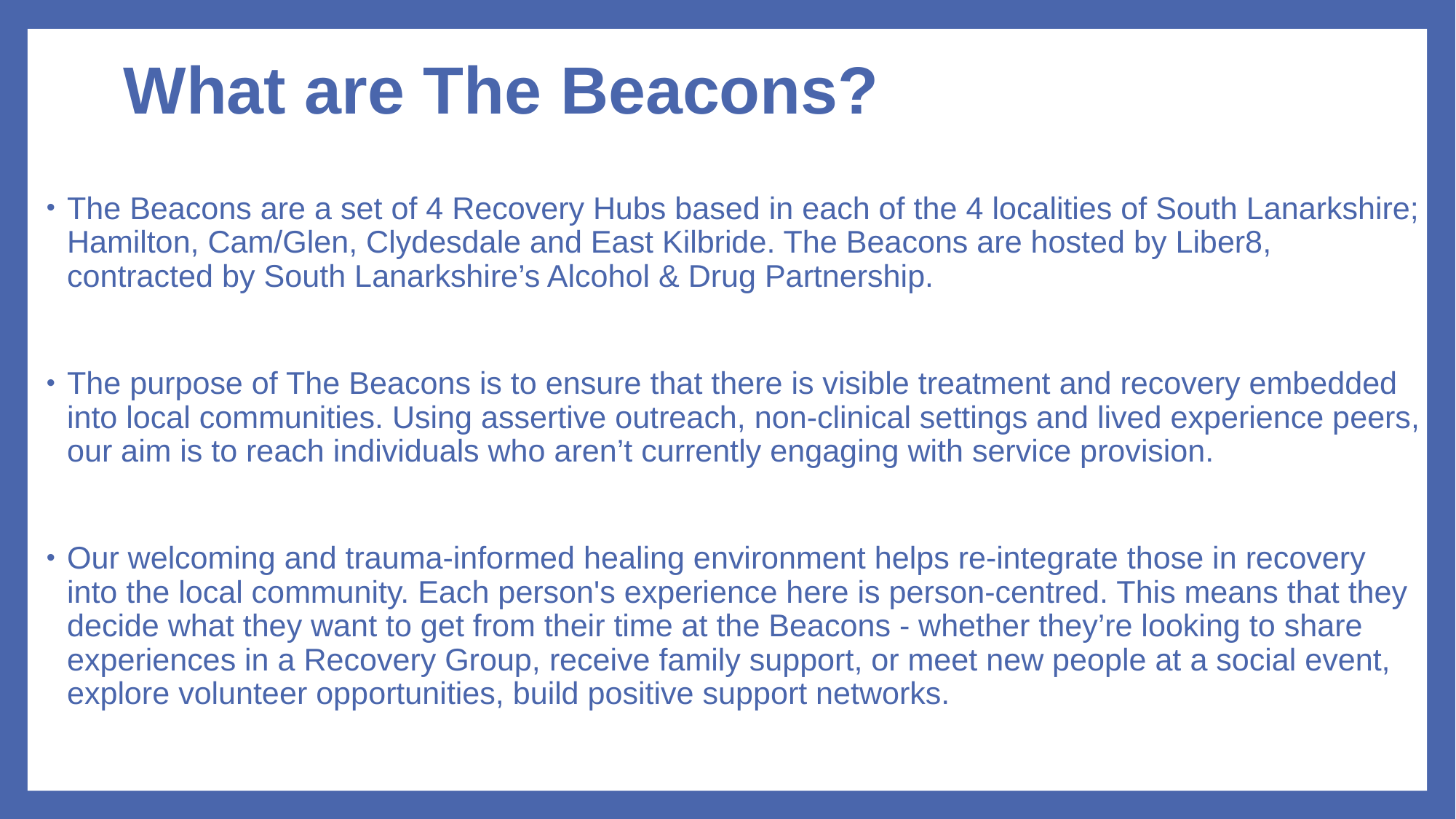

# What are The Beacons?

The Beacons are a set of 4 Recovery Hubs based in each of the 4 localities of South Lanarkshire; Hamilton, Cam/Glen, Clydesdale and East Kilbride. The Beacons are hosted by Liber8, contracted by South Lanarkshire’s Alcohol & Drug Partnership.

The purpose of The Beacons is to ensure that there is visible treatment and recovery embedded into local communities. Using assertive outreach, non-clinical settings and lived experience peers, our aim is to reach individuals who aren’t currently engaging with service provision.

Our welcoming and trauma-informed healing environment helps re-integrate those in recovery into the local community. Each person's experience here is person-centred. This means that they decide what they want to get from their time at the Beacons - whether they’re looking to share experiences in a Recovery Group, receive family support, or meet new people at a social event, explore volunteer opportunities, build positive support networks.